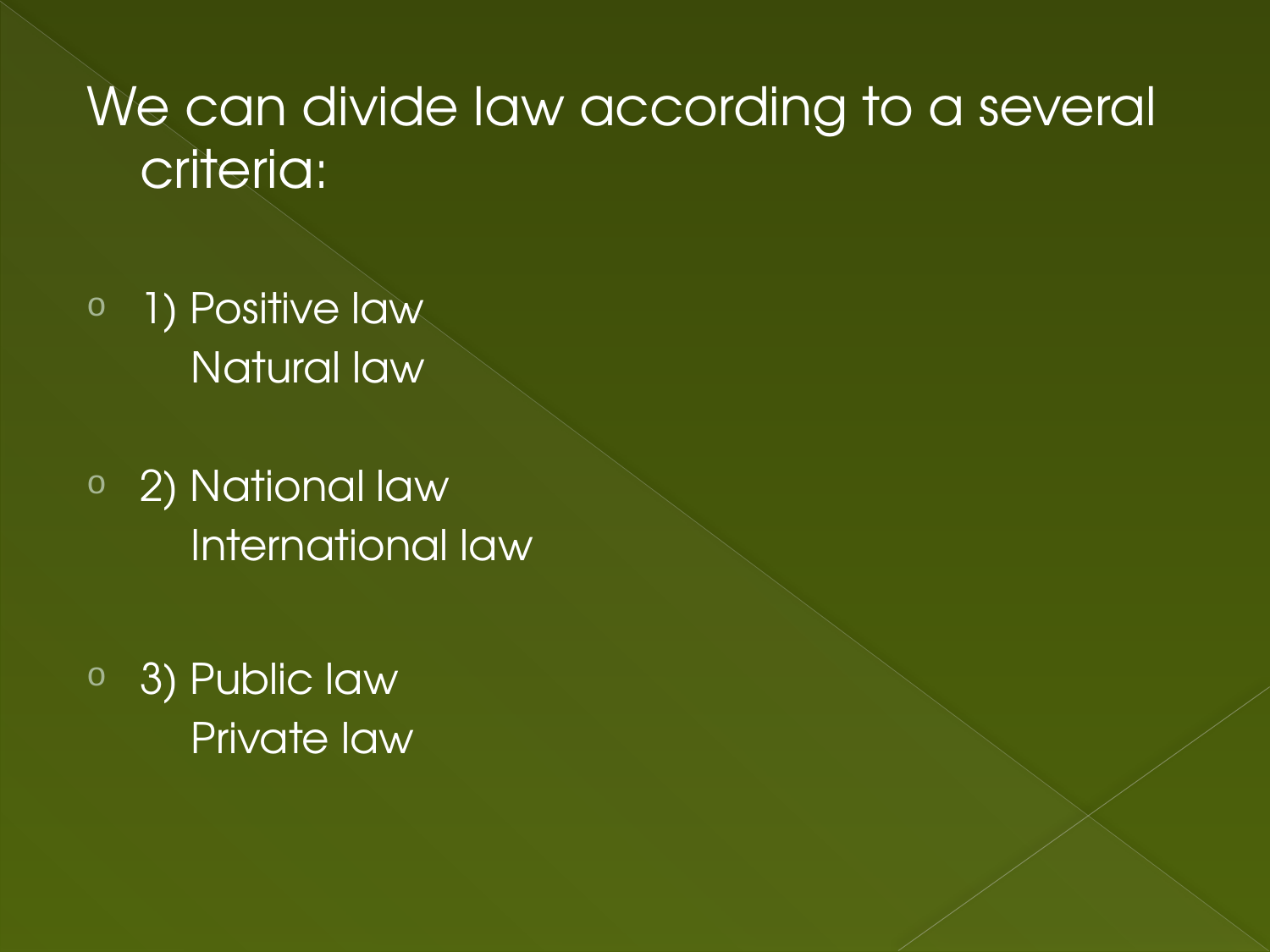

We can divide law according to a several criteria:

1) Positive law
         Natural law

2) National law
         International law

3) Public law
         Private law